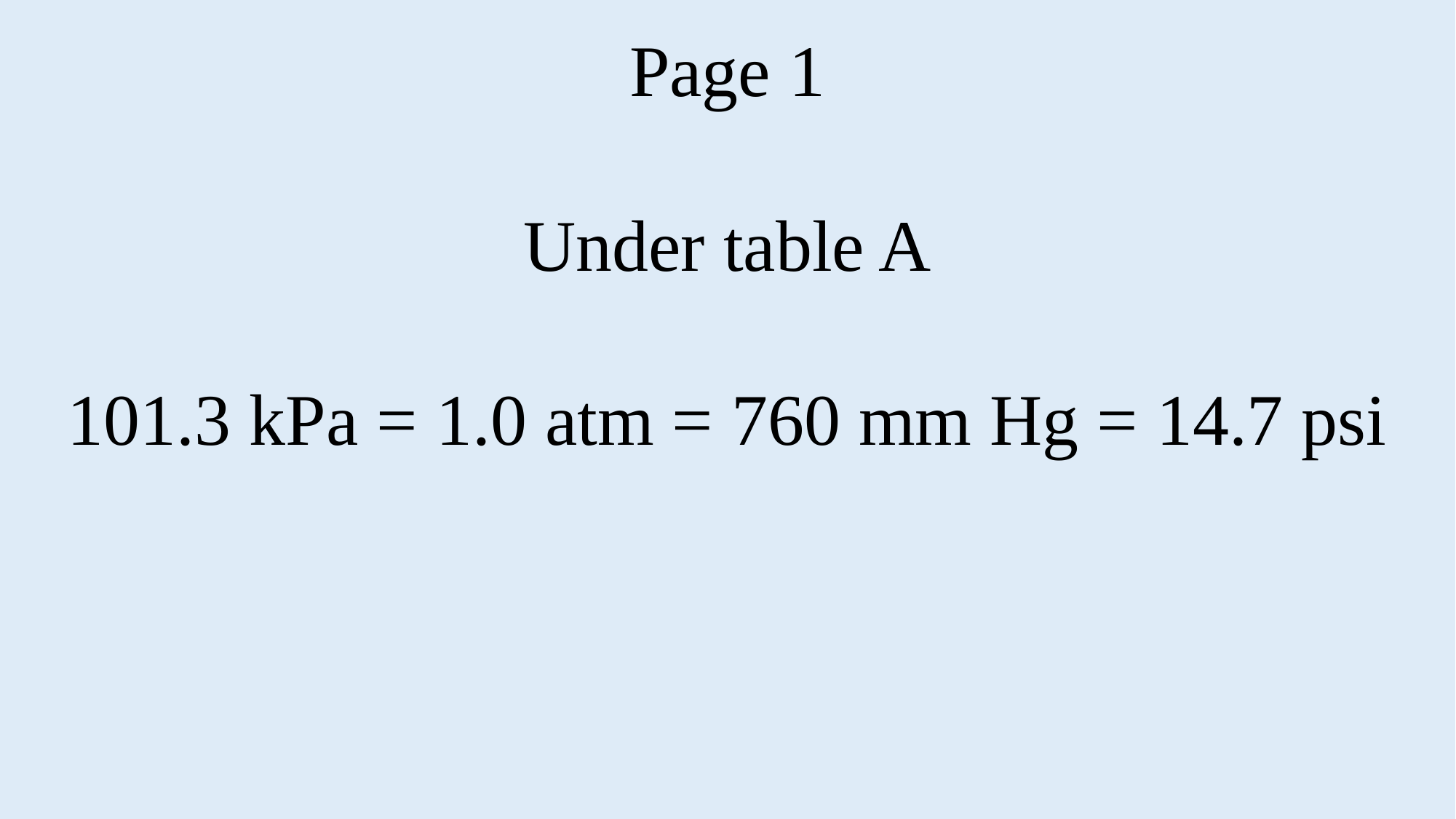

Page 1

Under table A
101.3 kPa = 1.0 atm = 760 mm Hg = 14.7 psi